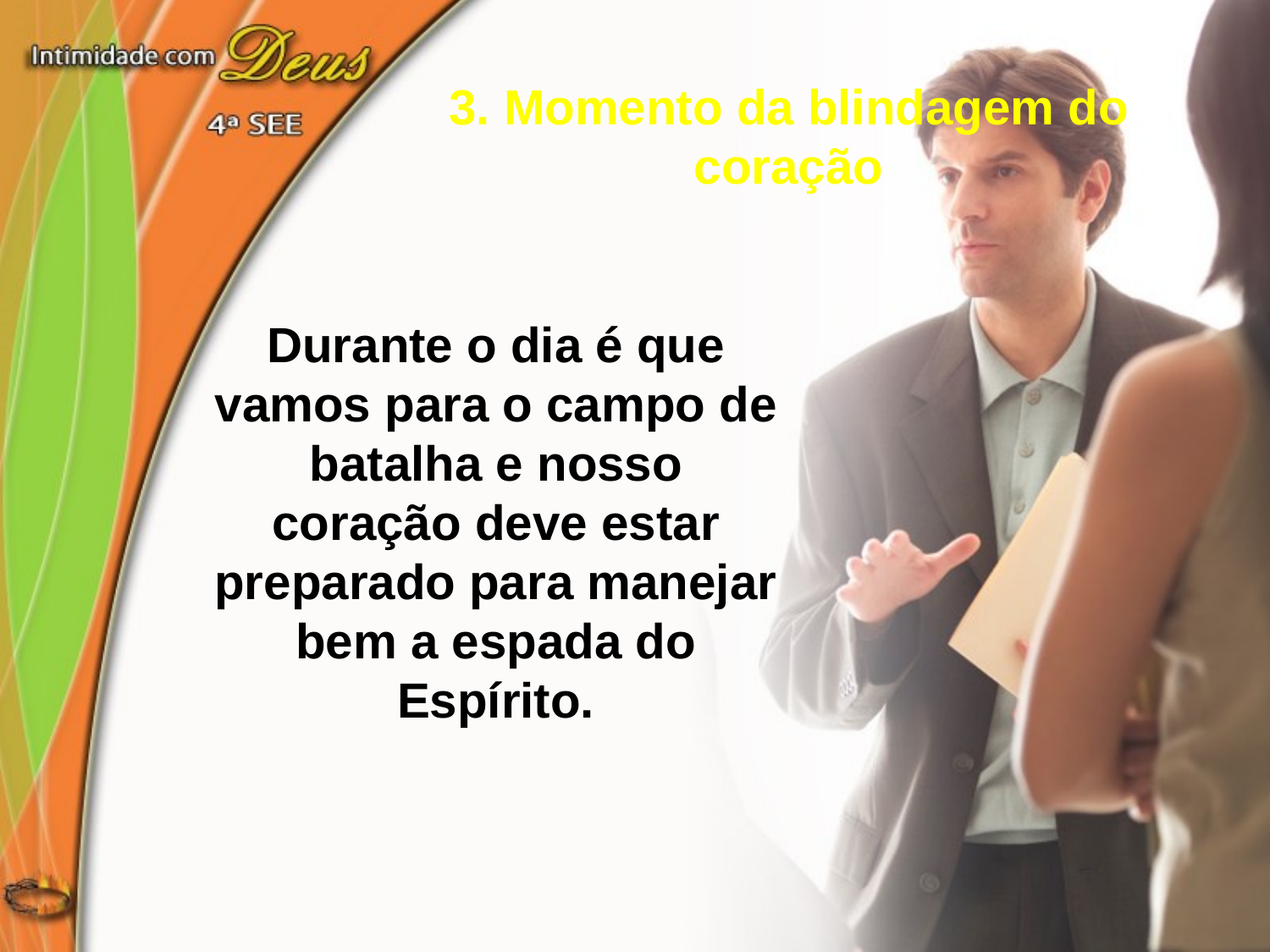

3. Momento da blindagem do coração
Durante o dia é que vamos para o campo de batalha e nosso coração deve estar preparado para manejar bem a espada do Espírito.